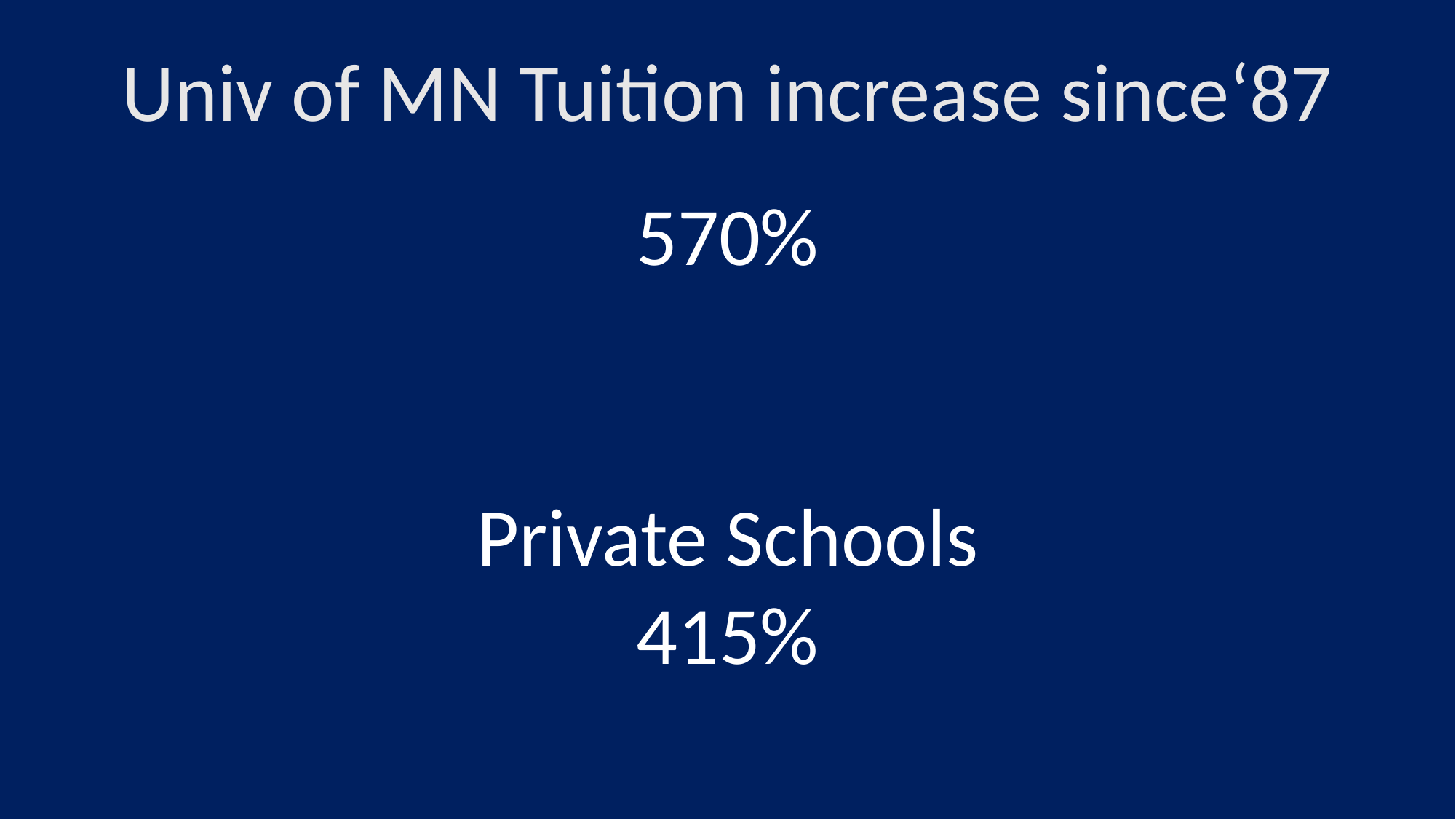

# Univ of MN Tuition increase since‘87
570%
Private Schools
415%